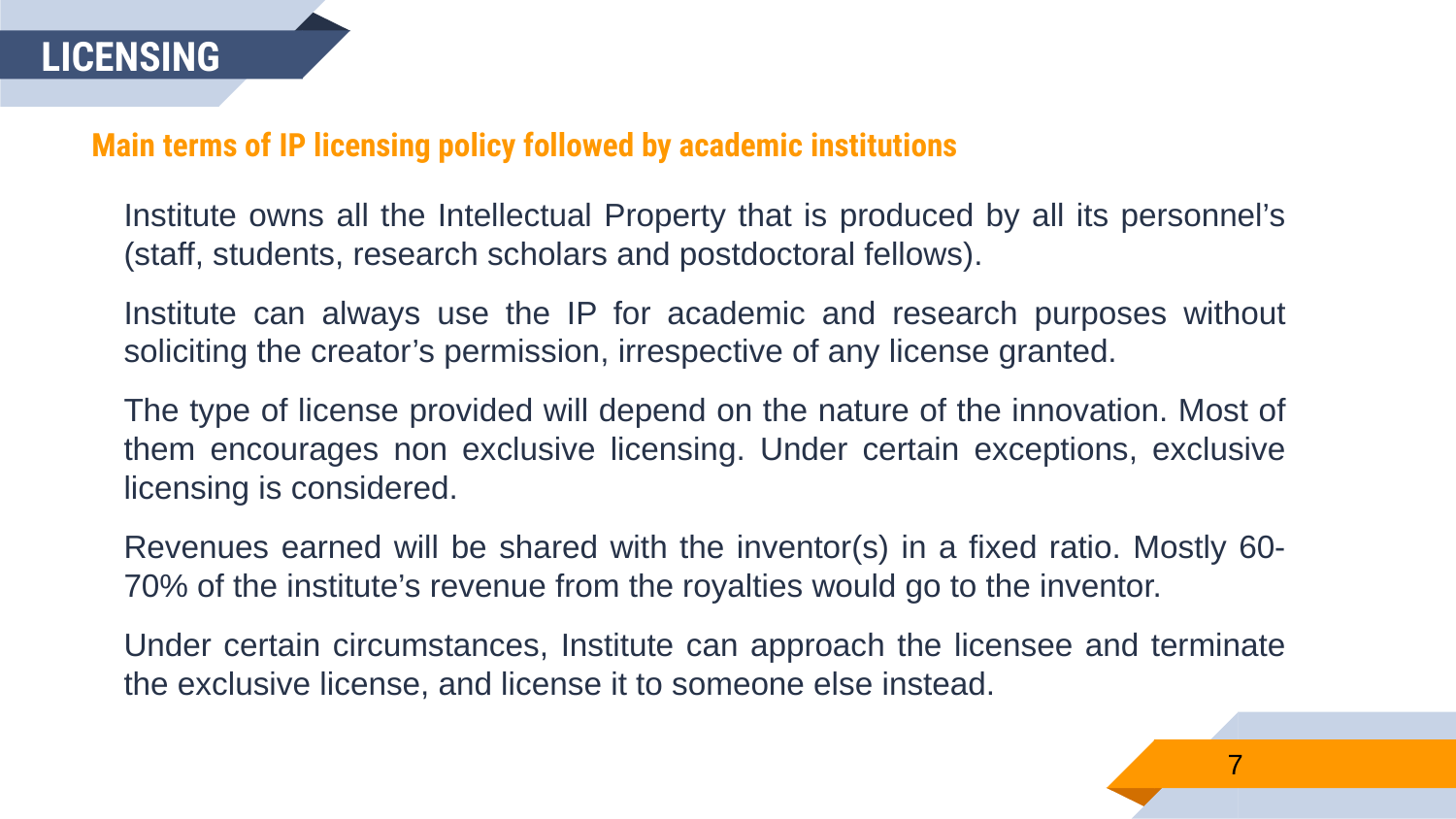

LICENSING
Main terms of IP licensing policy followed by academic institutions
Institute owns all the Intellectual Property that is produced by all its personnel’s (staff, students, research scholars and postdoctoral fellows).
Institute can always use the IP for academic and research purposes without soliciting the creator’s permission, irrespective of any license granted.
The type of license provided will depend on the nature of the innovation. Most of them encourages non exclusive licensing. Under certain exceptions, exclusive licensing is considered.
Revenues earned will be shared with the inventor(s) in a fixed ratio. Mostly 60-70% of the institute’s revenue from the royalties would go to the inventor.
Under certain circumstances, Institute can approach the licensee and terminate the exclusive license, and license it to someone else instead.

7